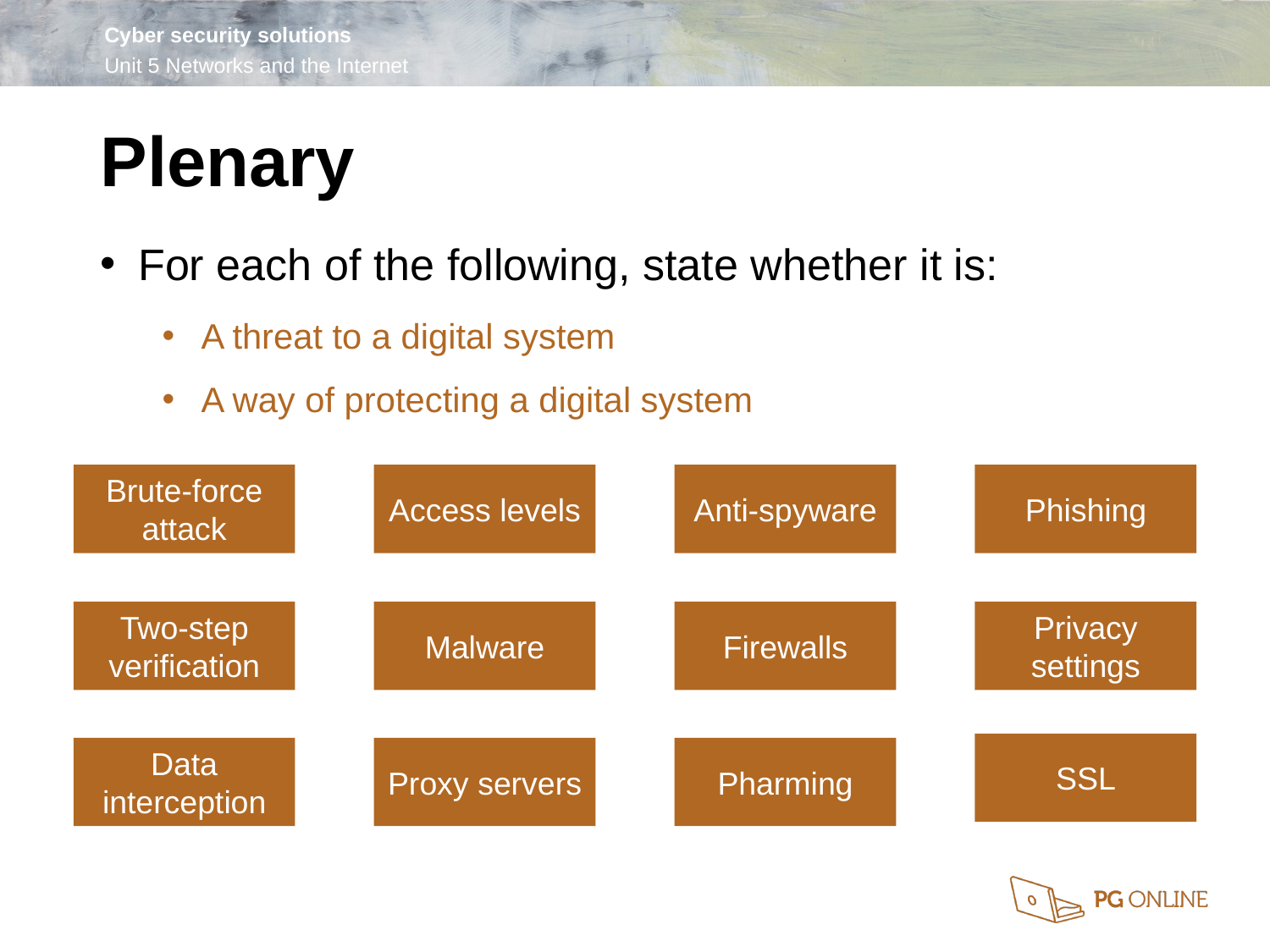

Plenary
For each of the following, state whether it is:
A threat to a digital system
A way of protecting a digital system

Brute-force attack
Access levels
Anti-spyware
Phishing
Two-step verification
Malware
Firewalls
Privacy settings
SSL
Data interception
Proxy servers
Pharming